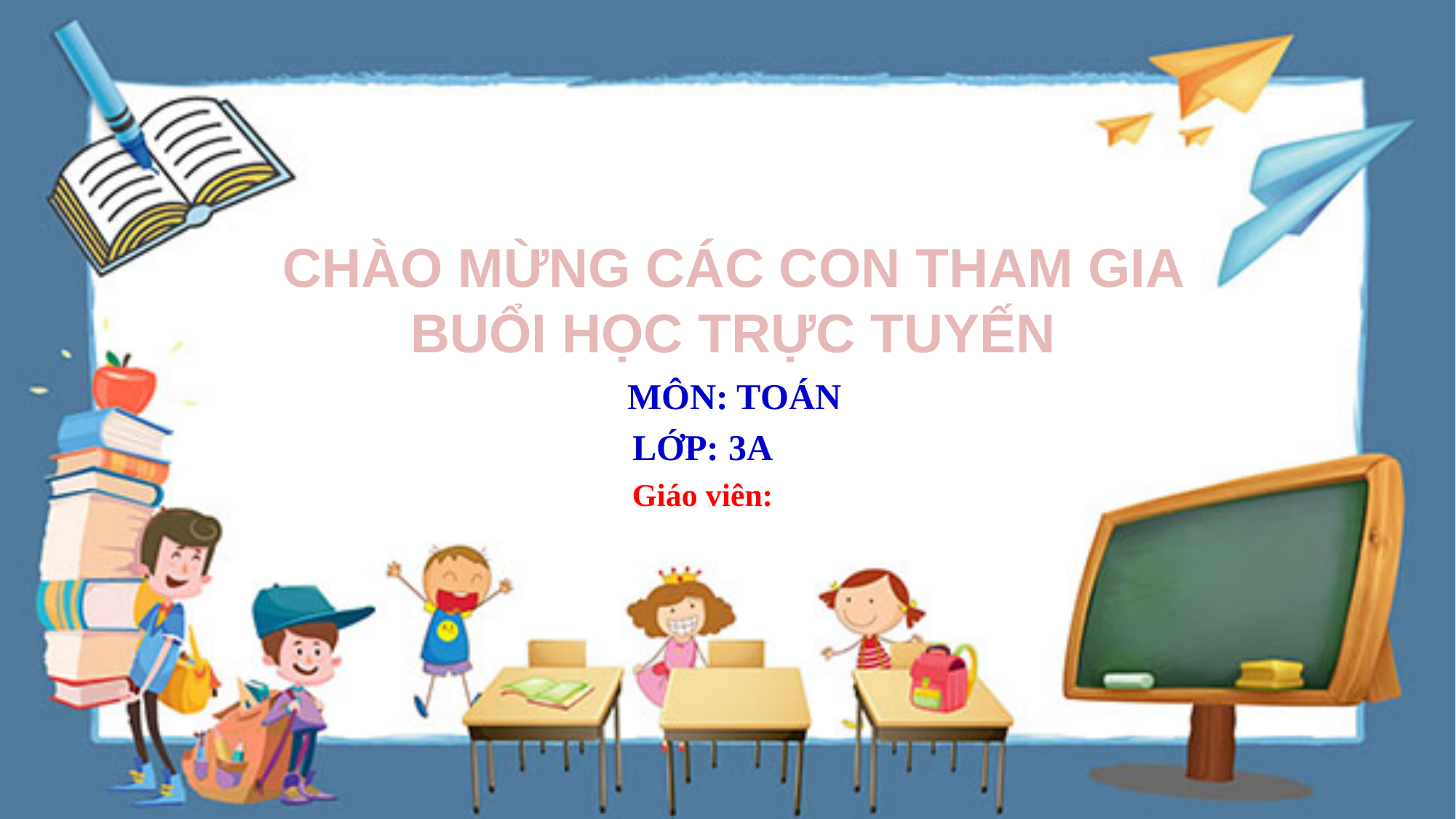

CHÀO MỪNG CÁC CON THAM GIA BUỔI HỌC TRỰC TUYẾN
       MÔN: TOÁN
LỚP: 3A
 Giáo viên: